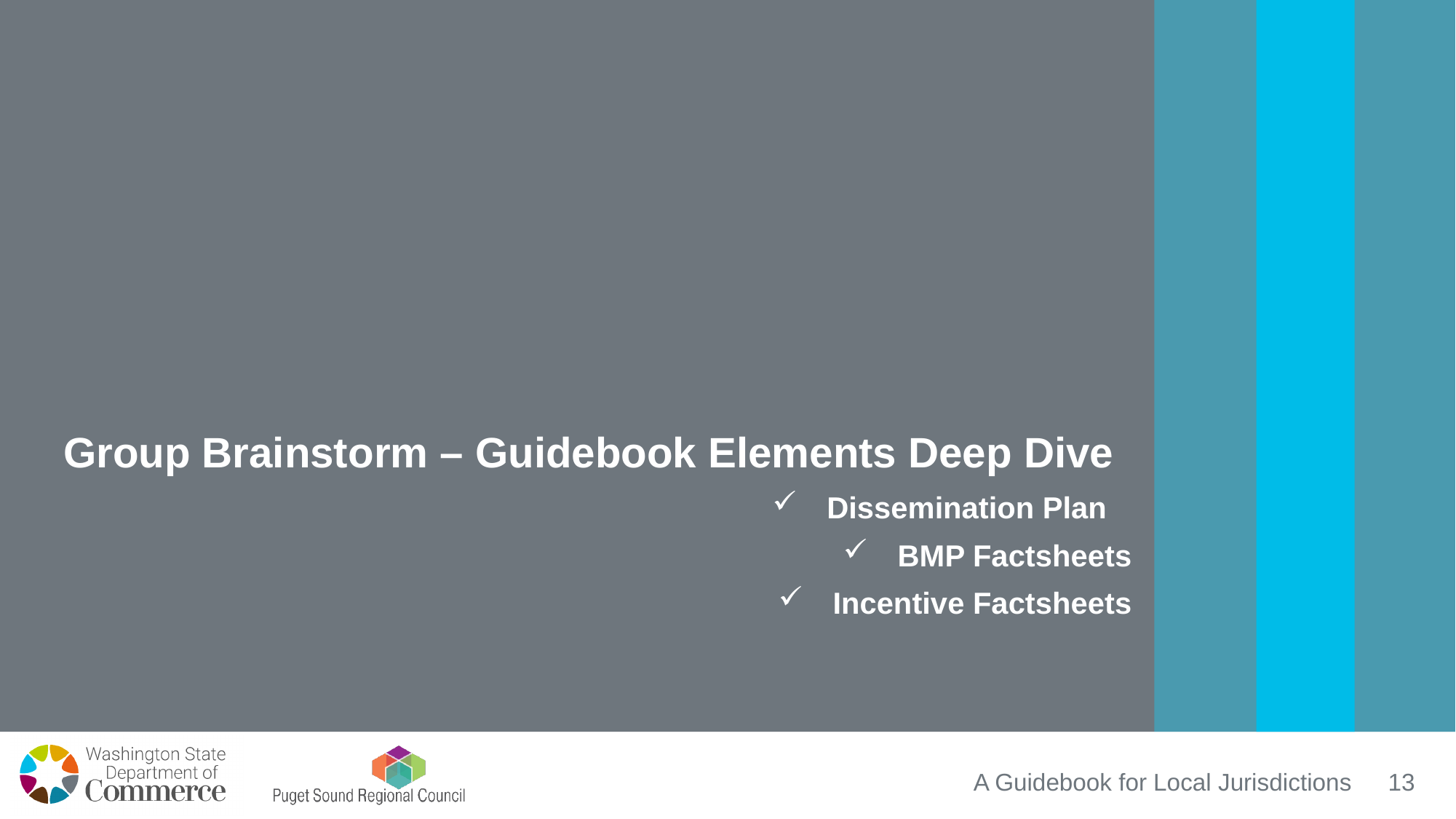

Group Brainstorm – Guidebook Elements Deep Dive
Dissemination Plan
BMP Factsheets
Incentive Factsheets
A Guidebook for Local Jurisdictions
13